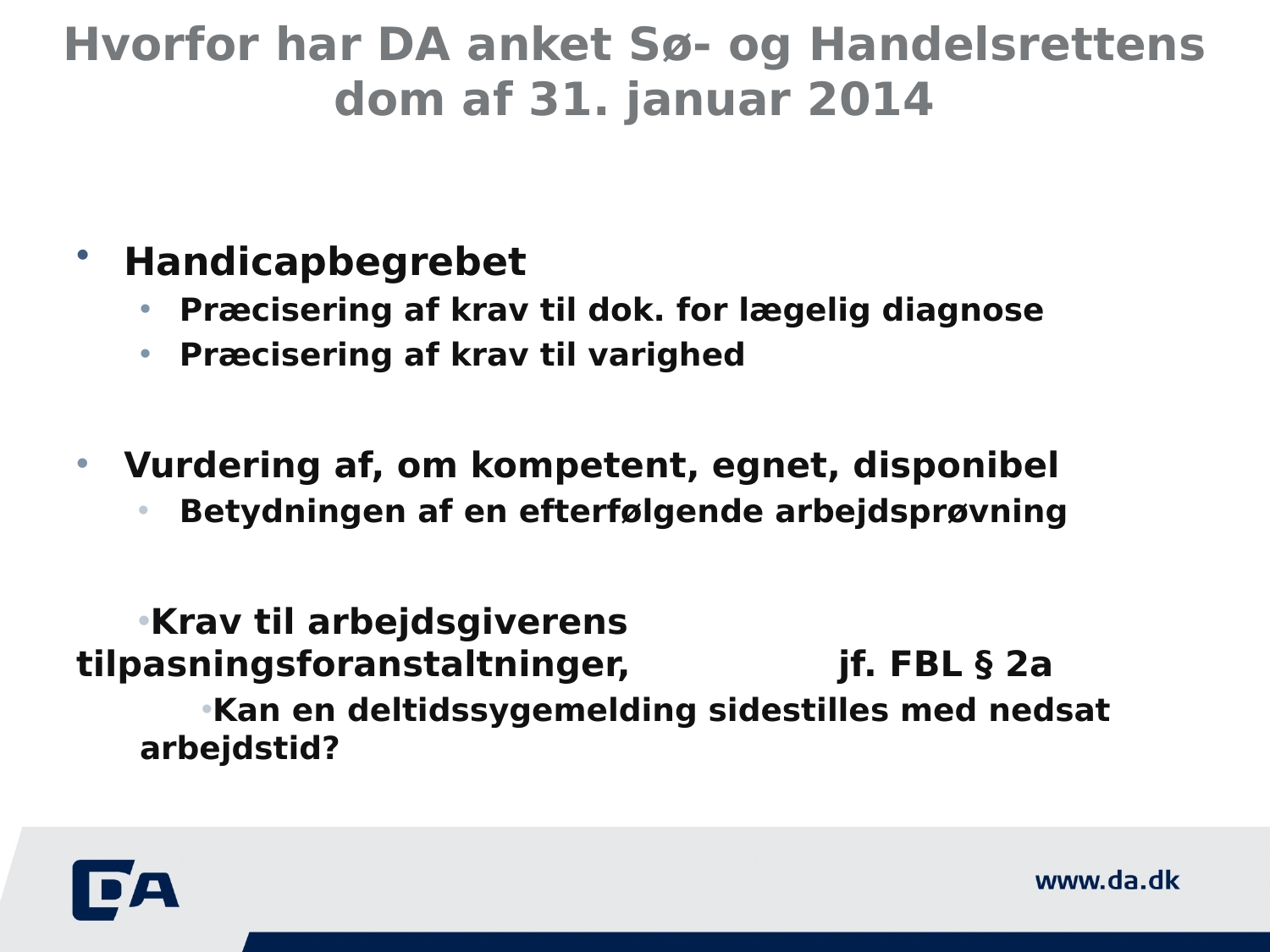

# Hvorfor har DA anket Sø- og Handelsrettens dom af 31. januar 2014

Handicapbegrebet
Præcisering af krav til dok. for lægelig diagnose
Præcisering af krav til varighed

Vurdering af, om kompetent, egnet, disponibel
Betydningen af en efterfølgende arbejdsprøvning

Krav til arbejdsgiverens tilpasningsforanstaltninger, 		jf. FBL § 2a
Kan en deltidssygemelding sidestilles med nedsat 	arbejdstid?